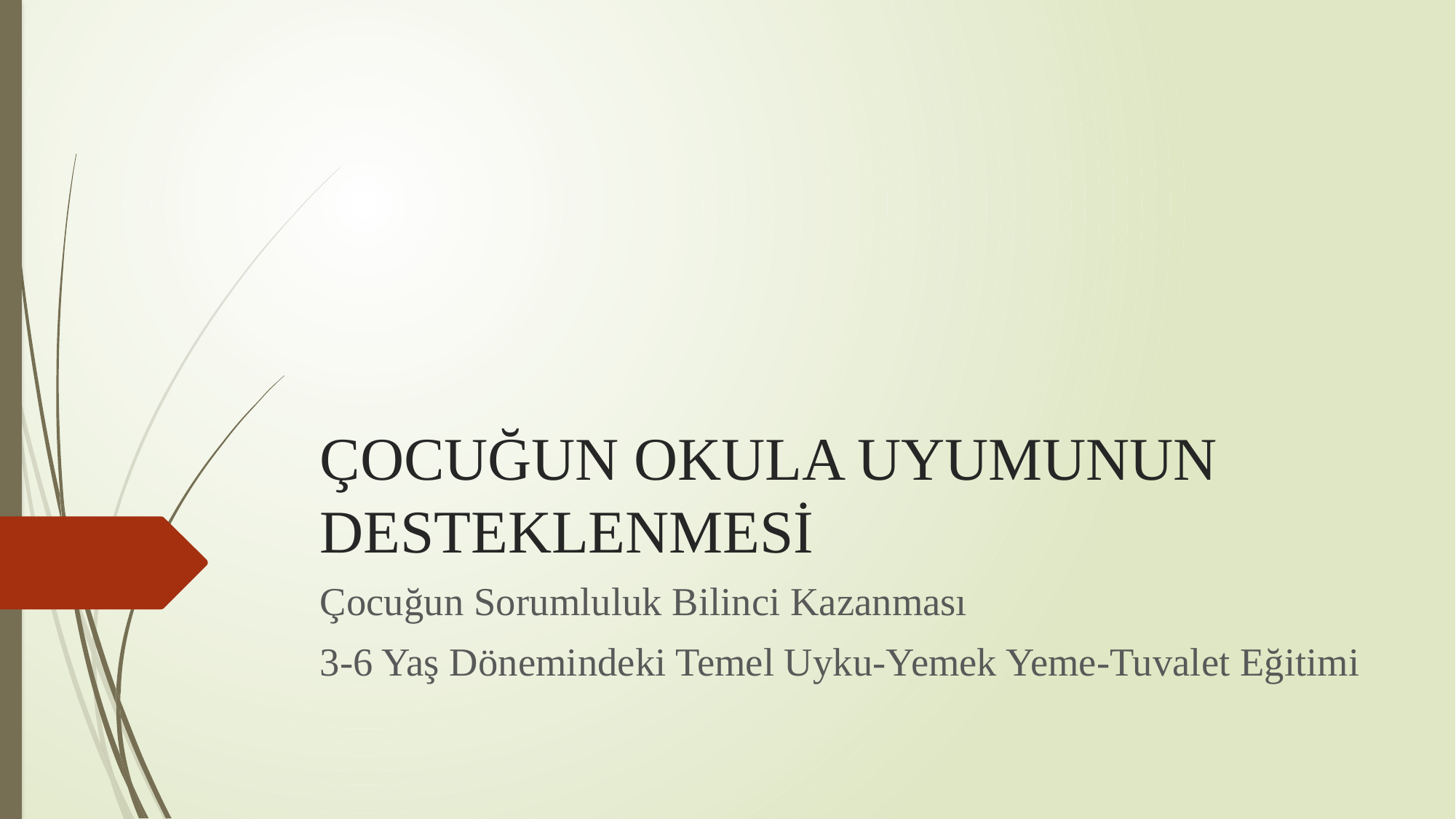

# ÇOCUĞUN OKULA UYUMUNUN DESTEKLENMESİ
Çocuğun Sorumluluk Bilinci Kazanması
3-6 Yaş Dönemindeki Temel Uyku-Yemek Yeme-Tuvalet Eğitimi